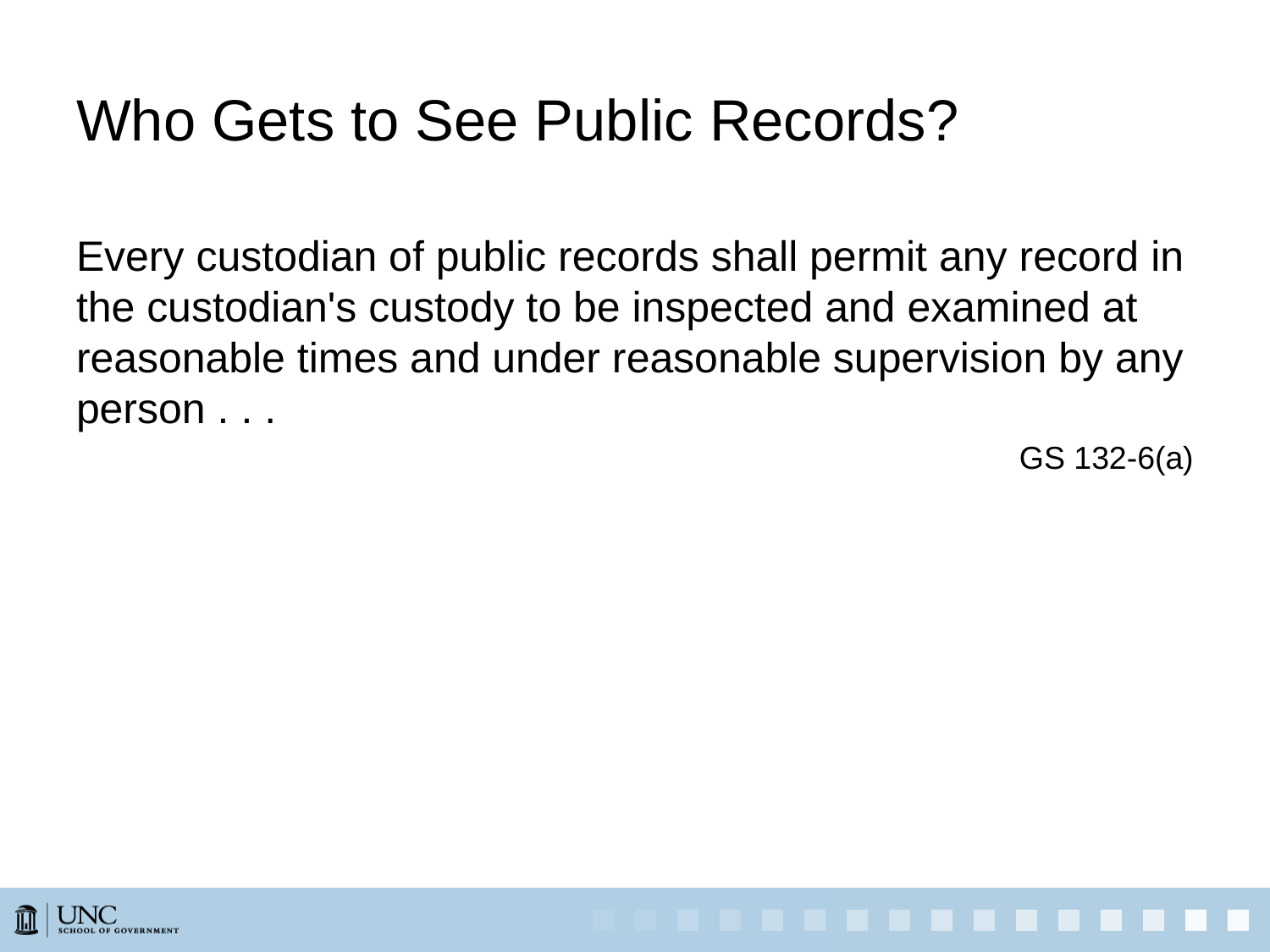

# Who Gets to See Public Records?
Every custodian of public records shall permit any record in the custodian's custody to be inspected and examined at reasonable times and under reasonable supervision by any person . . .
GS 132-6(a)